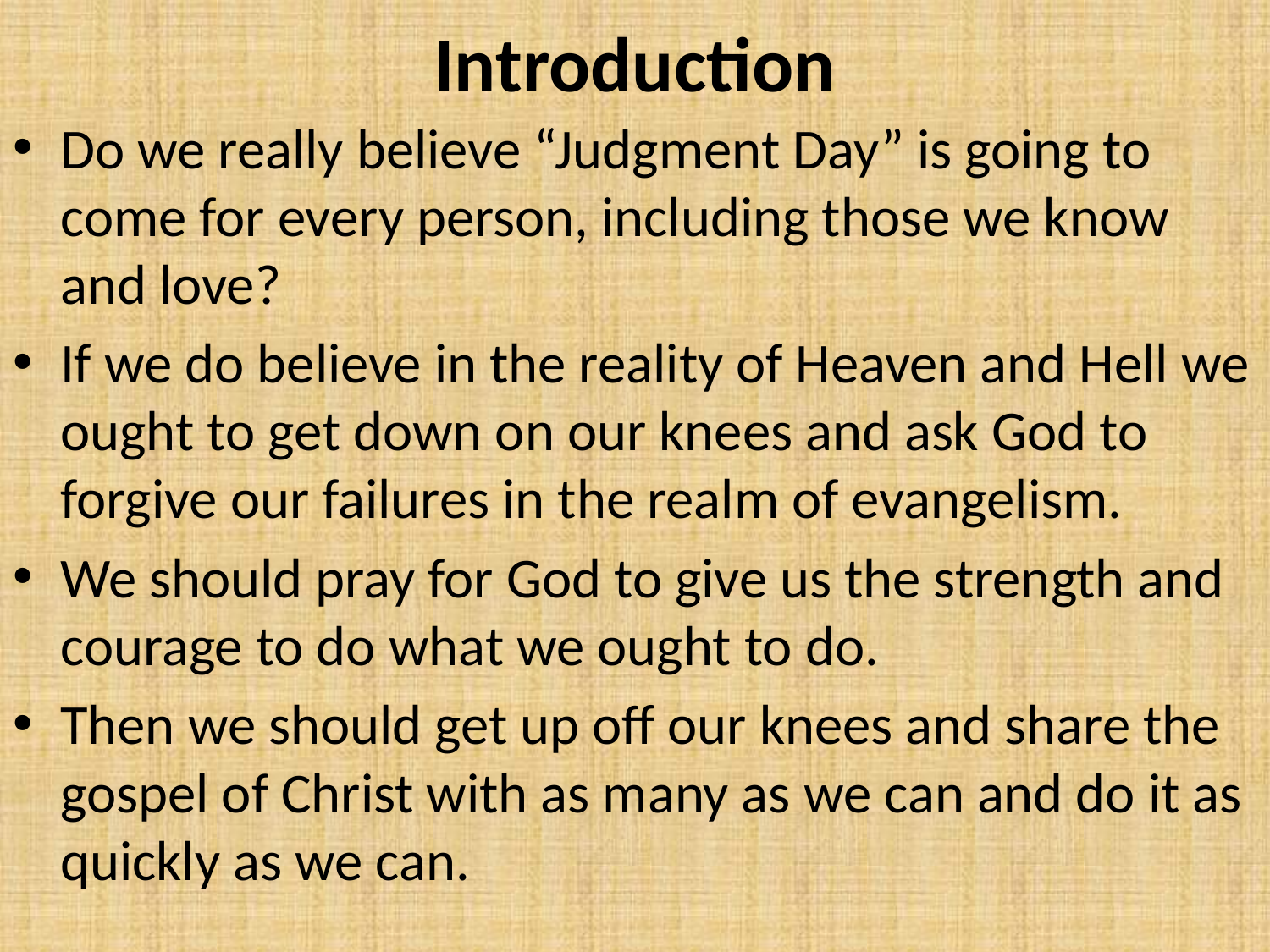

# Introduction
Do we really believe “Judgment Day” is going to come for every person, including those we know and love?
If we do believe in the reality of Heaven and Hell we ought to get down on our knees and ask God to forgive our failures in the realm of evangelism.
We should pray for God to give us the strength and courage to do what we ought to do.
Then we should get up off our knees and share the gospel of Christ with as many as we can and do it as quickly as we can.